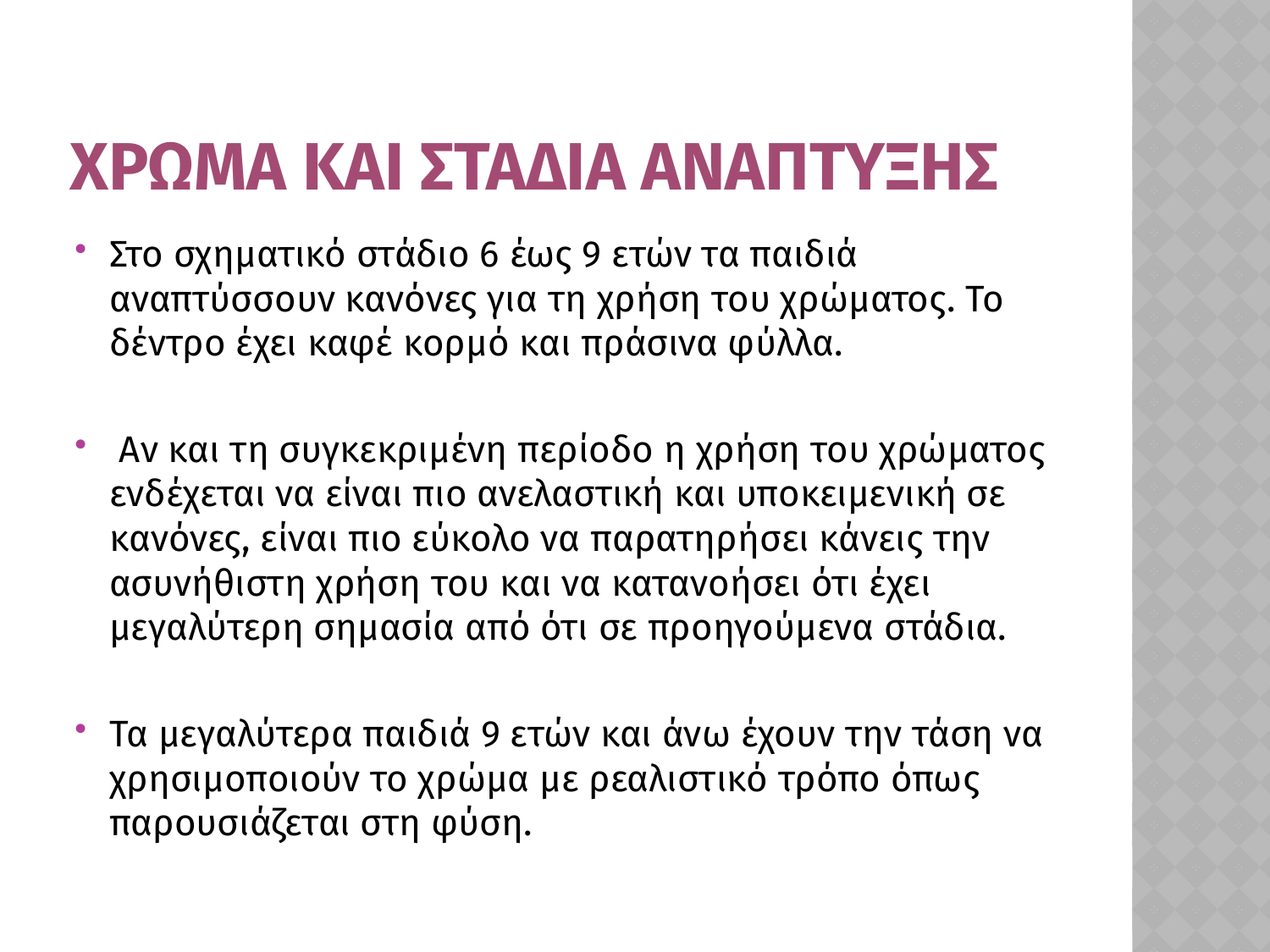

# Χρωμα και σταδια αναπτυξησ
Στο σχηματικό στάδιο 6 έως 9 ετών τα παιδιά αναπτύσσουν κανόνες για τη χρήση του χρώματος. Το δέντρο έχει καφέ κορμό και πράσινα φύλλα.

 Αν και τη συγκεκριμένη περίοδο η χρήση του χρώματος ενδέχεται να είναι πιο ανελαστική και υποκειμενική σε κανόνες, είναι πιο εύκολο να παρατηρήσει κάνεις την ασυνήθιστη χρήση του και να κατανοήσει ότι έχει μεγαλύτερη σημασία από ότι σε προηγούμενα στάδια.

Τα μεγαλύτερα παιδιά 9 ετών και άνω έχουν την τάση να χρησιμοποιούν το χρώμα με ρεαλιστικό τρόπο όπως παρουσιάζεται στη φύση.